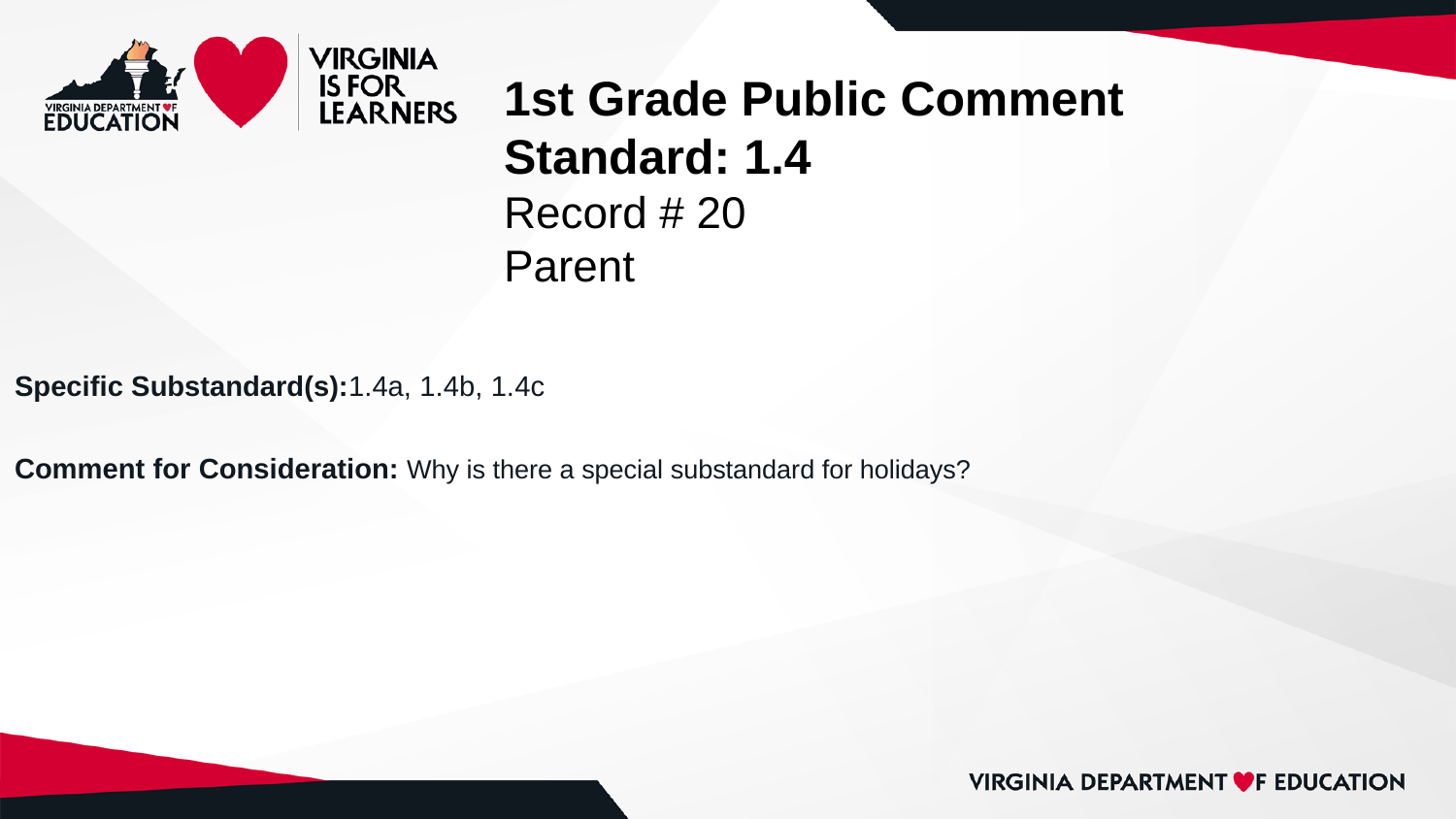

# 1st Grade Public Comment
Standard: 1.4
Record # 20
Parent

Specific Substandard(s):1.4a, 1.4b, 1.4c

Comment for Consideration: Why is there a special substandard for holidays?